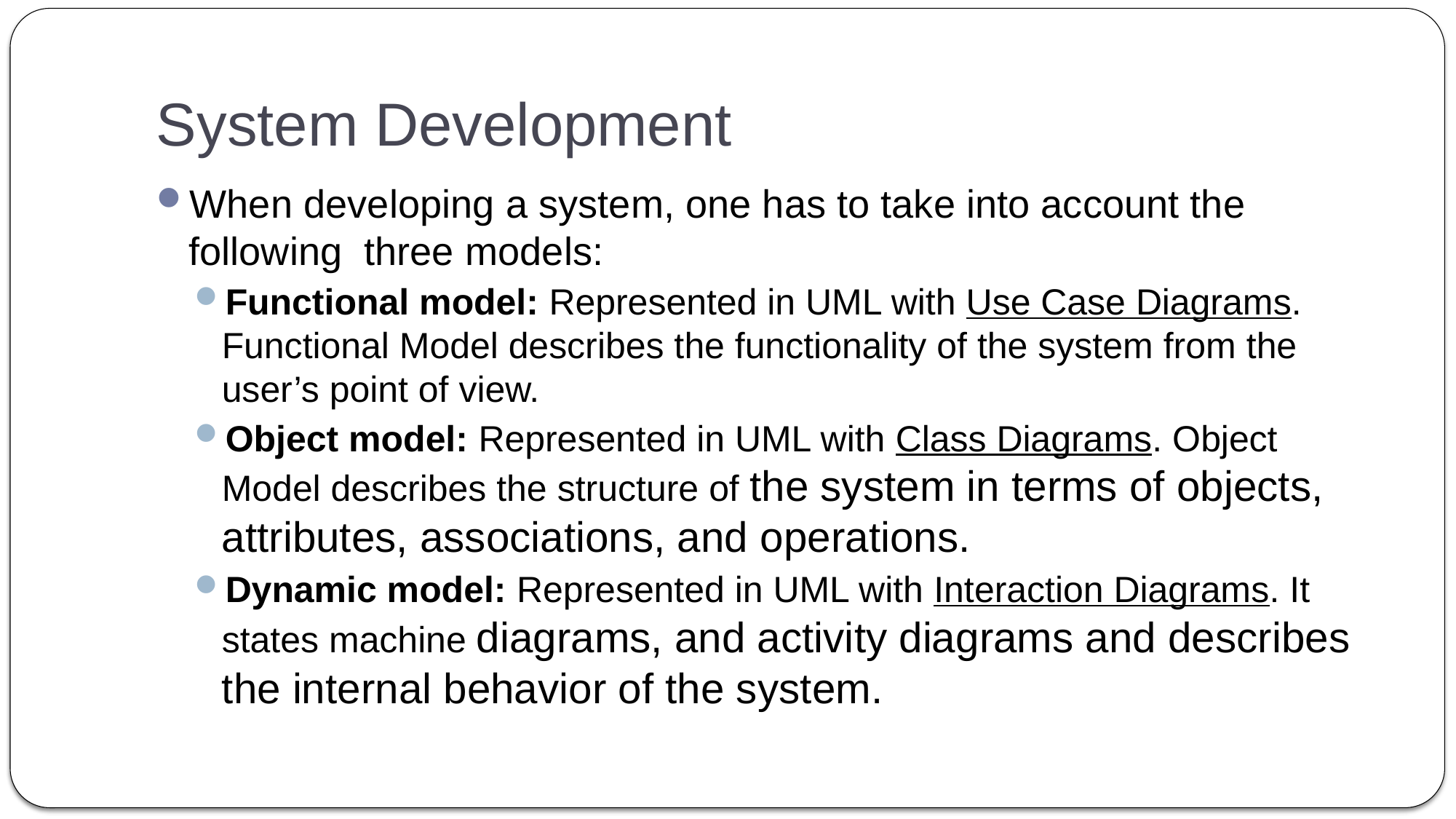

# System Development
When developing a system, one has to take into account the following  three models:
Functional model: Represented in UML with Use Case Diagrams. Functional Model describes the functionality of the system from the user’s point of view.
Object model: Represented in UML with Class Diagrams. Object Model describes the structure of the system in terms of objects, attributes, associations, and operations.
Dynamic model: Represented in UML with Interaction Diagrams. It states machine diagrams, and activity diagrams and describes the internal behavior of the system.